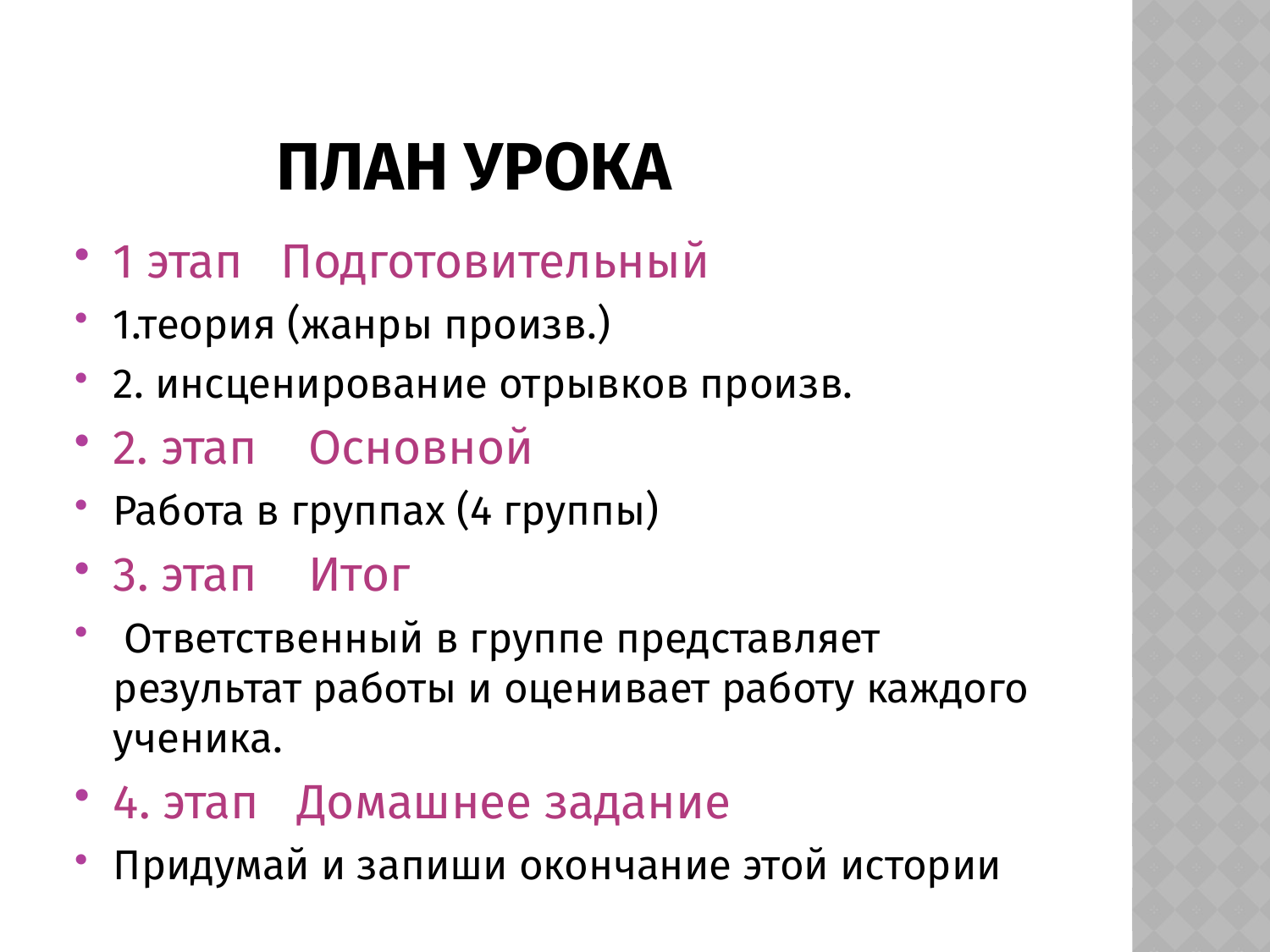

# План урока
1 этап   Подготовительный
1.теория (жанры произв.)
2. инсценирование отрывков произв.
2. этап    Основной
Работа в группах (4 группы)
3. этап    Итог
 Ответственный в группе представляет результат работы и оценивает работу каждого ученика.
4. этап   Домашнее задание
Придумай и запиши окончание этой истории